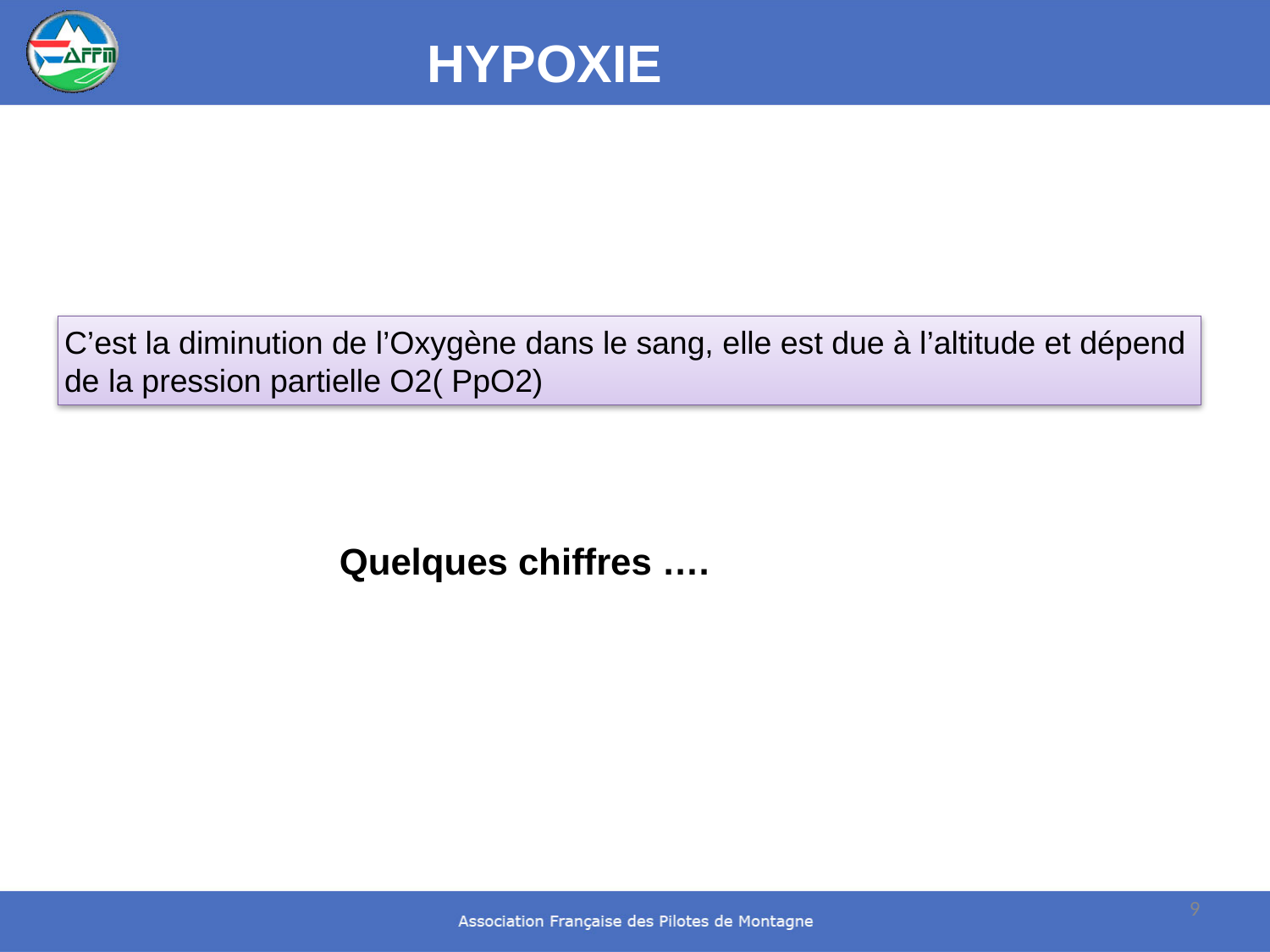

HYPOXIE
C’est la diminution de l’Oxygène dans le sang, elle est due à l’altitude et dépend
de la pression partielle O2( PpO2)
Quelques chiffres ….
9